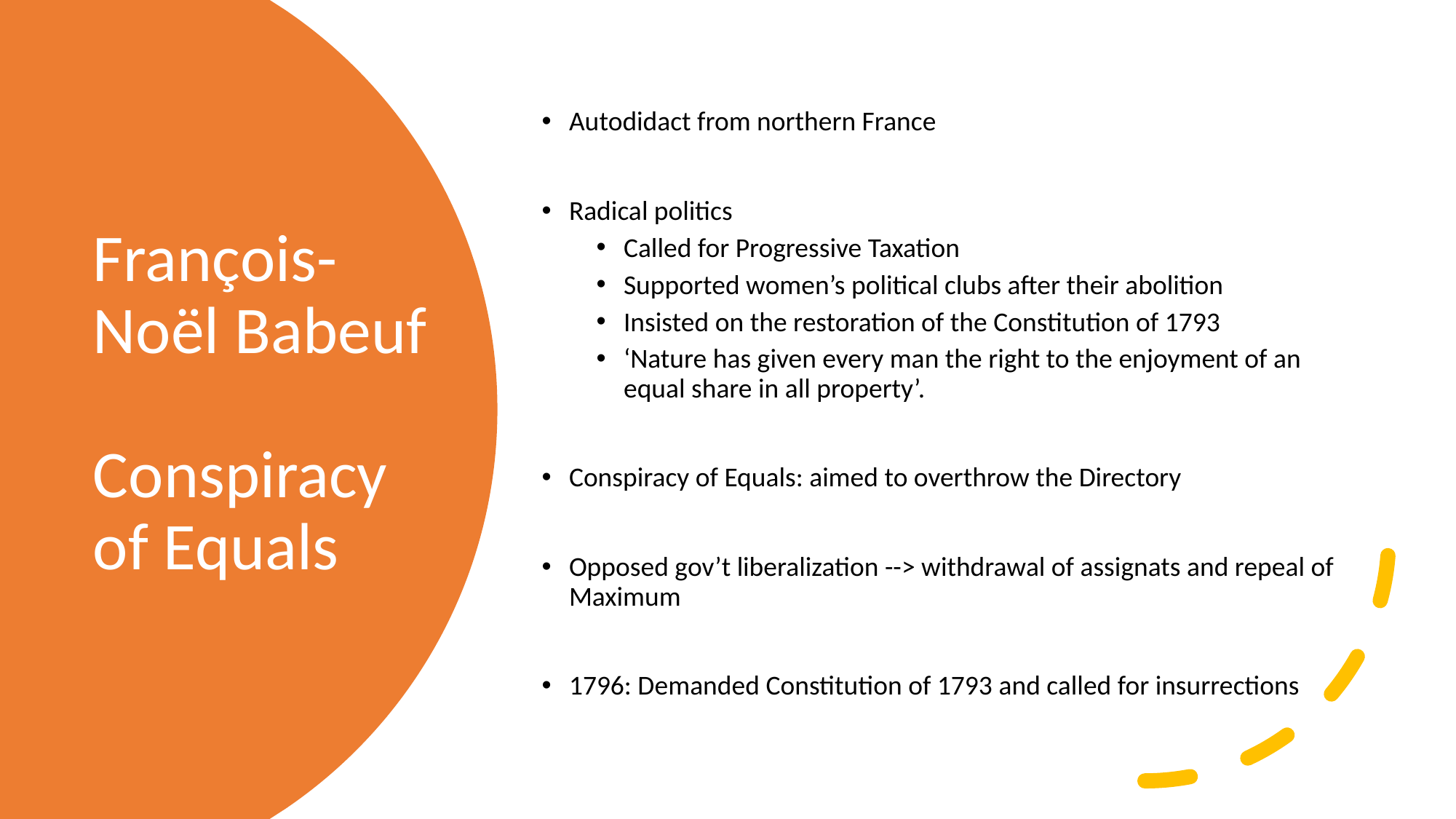

Autodidact from northern France

Radical politics
Called for Progressive Taxation
Supported women’s political clubs after their abolition
Insisted on the restoration of the Constitution of 1793
‘Nature has given every man the right to the enjoyment of an equal share in all property’.

Conspiracy of Equals: aimed to overthrow the Directory

Opposed gov’t liberalization --> withdrawal of assignats and repeal of Maximum

1796: Demanded Constitution of 1793 and called for insurrections
# François-Noël Babeuf Conspiracy of Equals